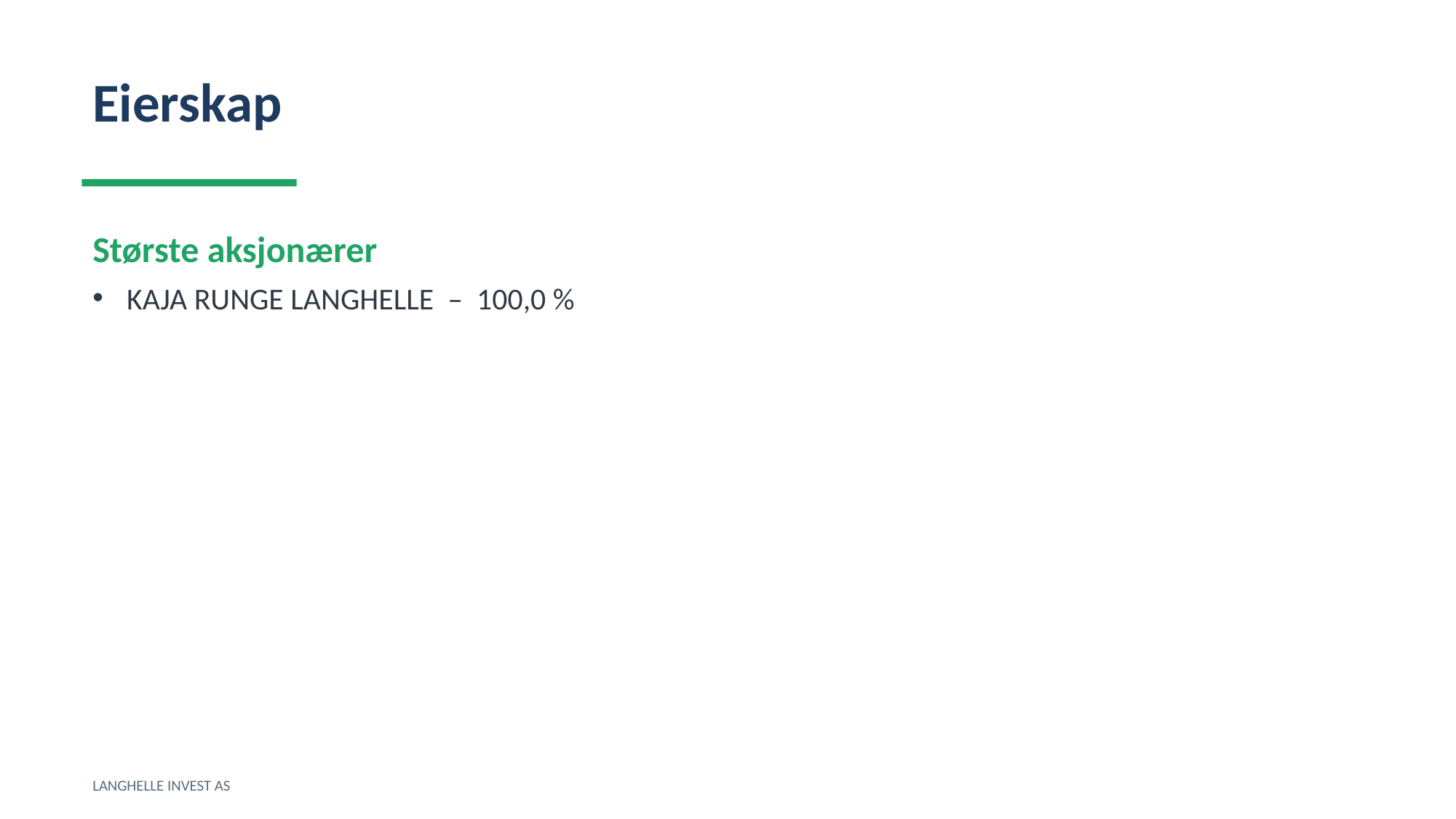

Eierskap

Største aksjonærer
KAJA RUNGE LANGHELLE  –  100,0 %
LANGHELLE INVEST AS